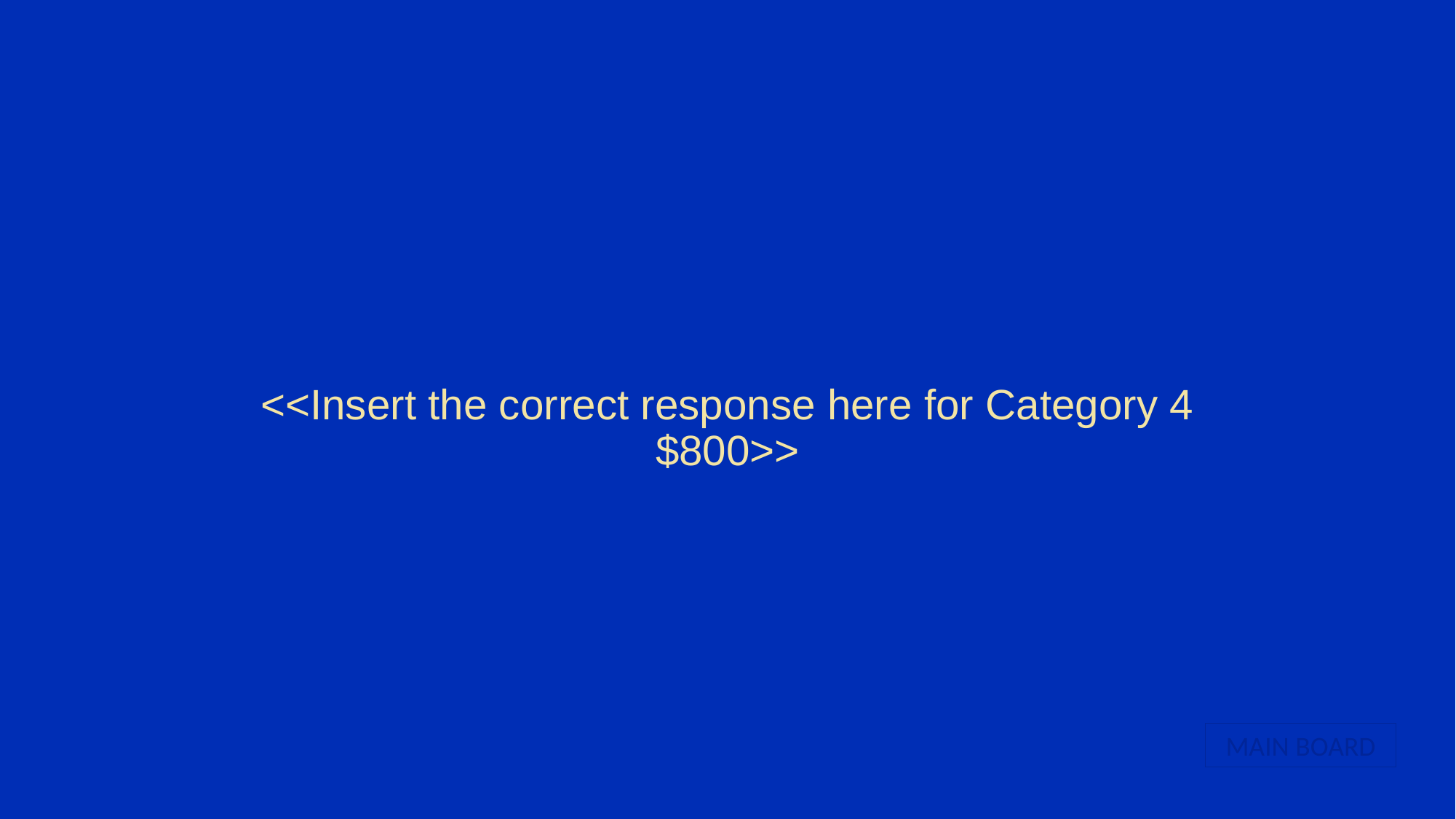

# <<Insert the correct response here for Category 4 $800>>
MAIN BOARD